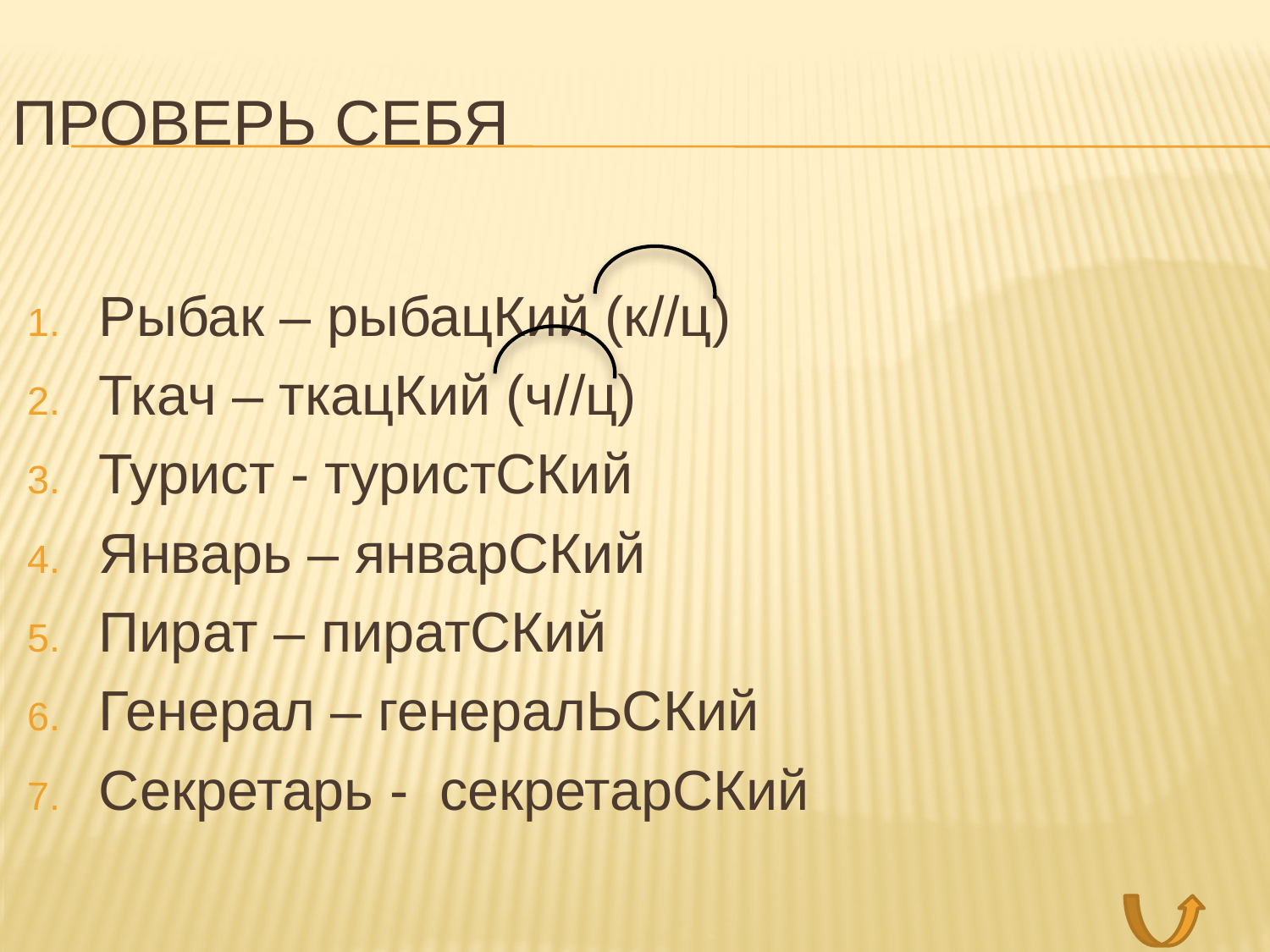

# Проверь себя

Рыбак – рыбацКий (к//ц)
Ткач – ткацКий (ч//ц)
Турист - туристСКий
Январь – январСКий
Пират – пиратСКий
Генерал – генералЬСКий
Секретарь -  секретарСКий